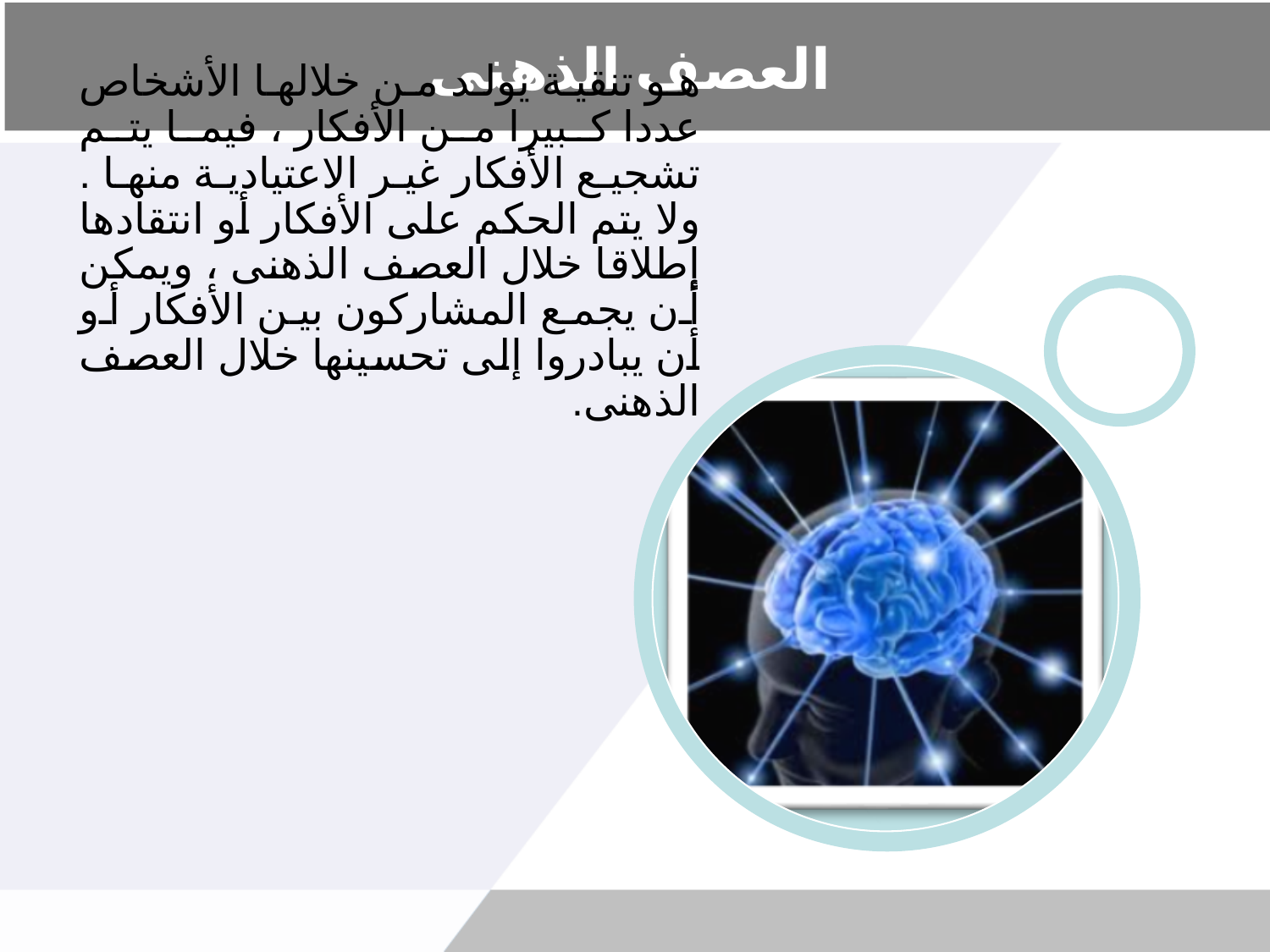

# العصف الذهنى
هو تنقية يولد من خلالها الأشخاص عددا كبيرا من الأفكار ، فيما يتم تشجيع الأفكار غير الاعتيادية منها . ولا يتم الحكم على الأفكار أو انتقادها إطلاقا خلال العصف الذهنى ، ويمكن أن يجمع المشاركون بين الأفكار أو أن يبادروا إلى تحسينها خلال العصف الذهنى.